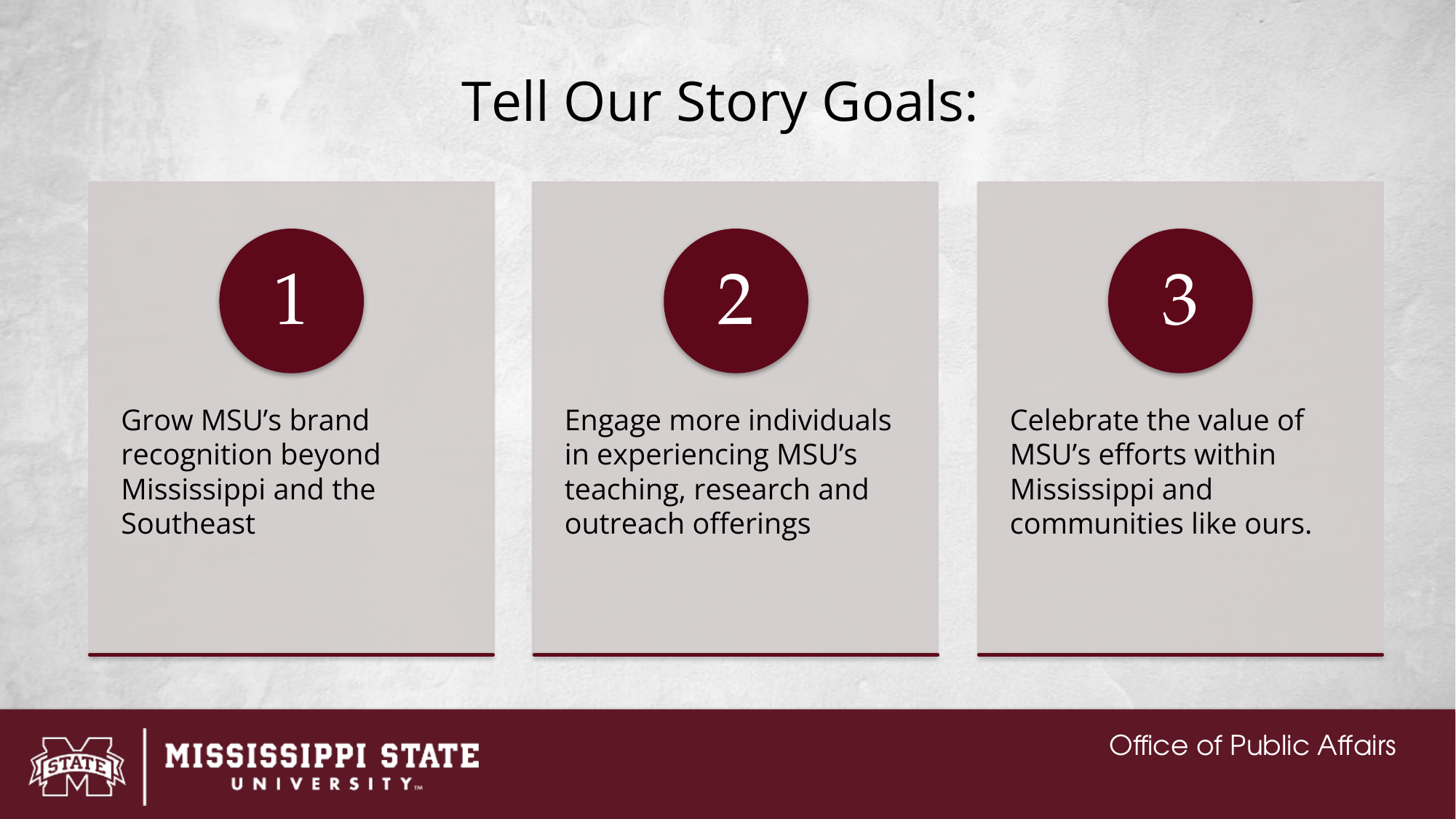

#
Tell Our Story Goals:
Grow MSU’s brand recognition beyond Mississippi and the Southeast

1
Engage more individuals in experiencing MSU’s teaching, research and outreach offerings
2
Celebrate the value of MSU’s efforts within Mississippi and communities like ours.
3